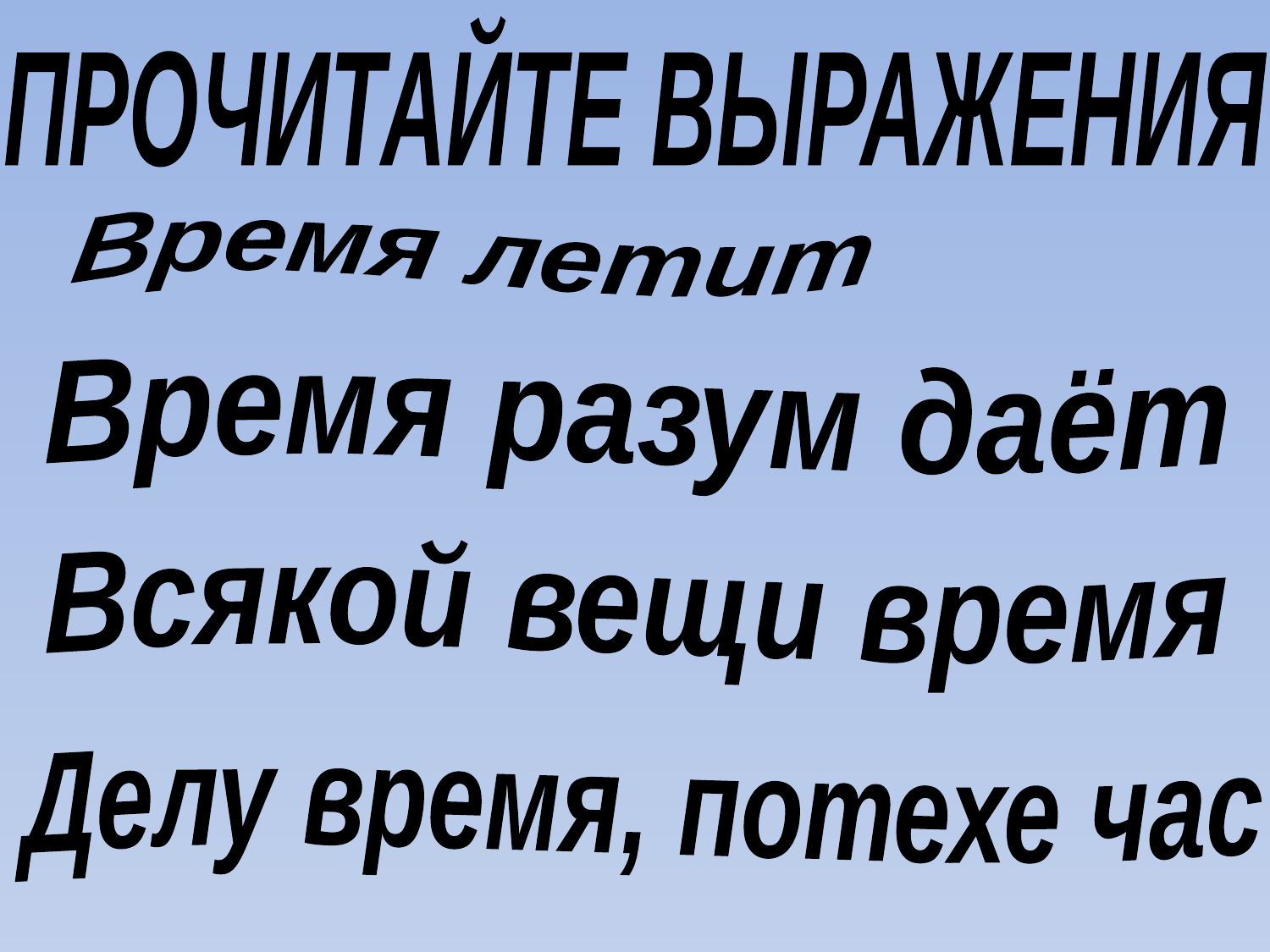

ПРОЧИТАЙТЕ ВЫРАЖЕНИЯ
Время летит
Время разум даёт
Всякой вещи время
Делу время, потехе час